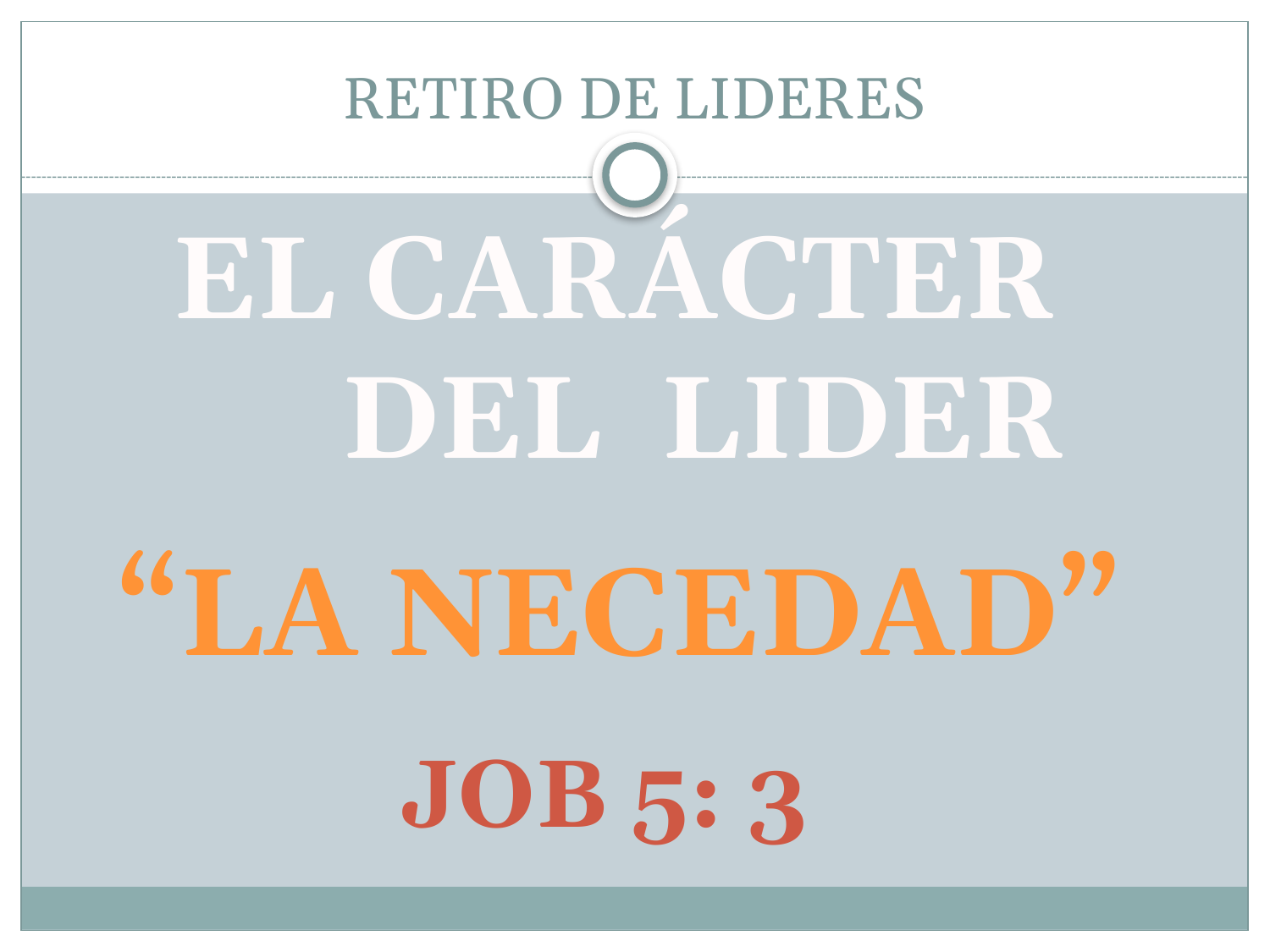

# RETIRO DE LIDERES
EL CARÁCTER
     DEL  LIDER

“LA NECEDAD”
Job 5: 3